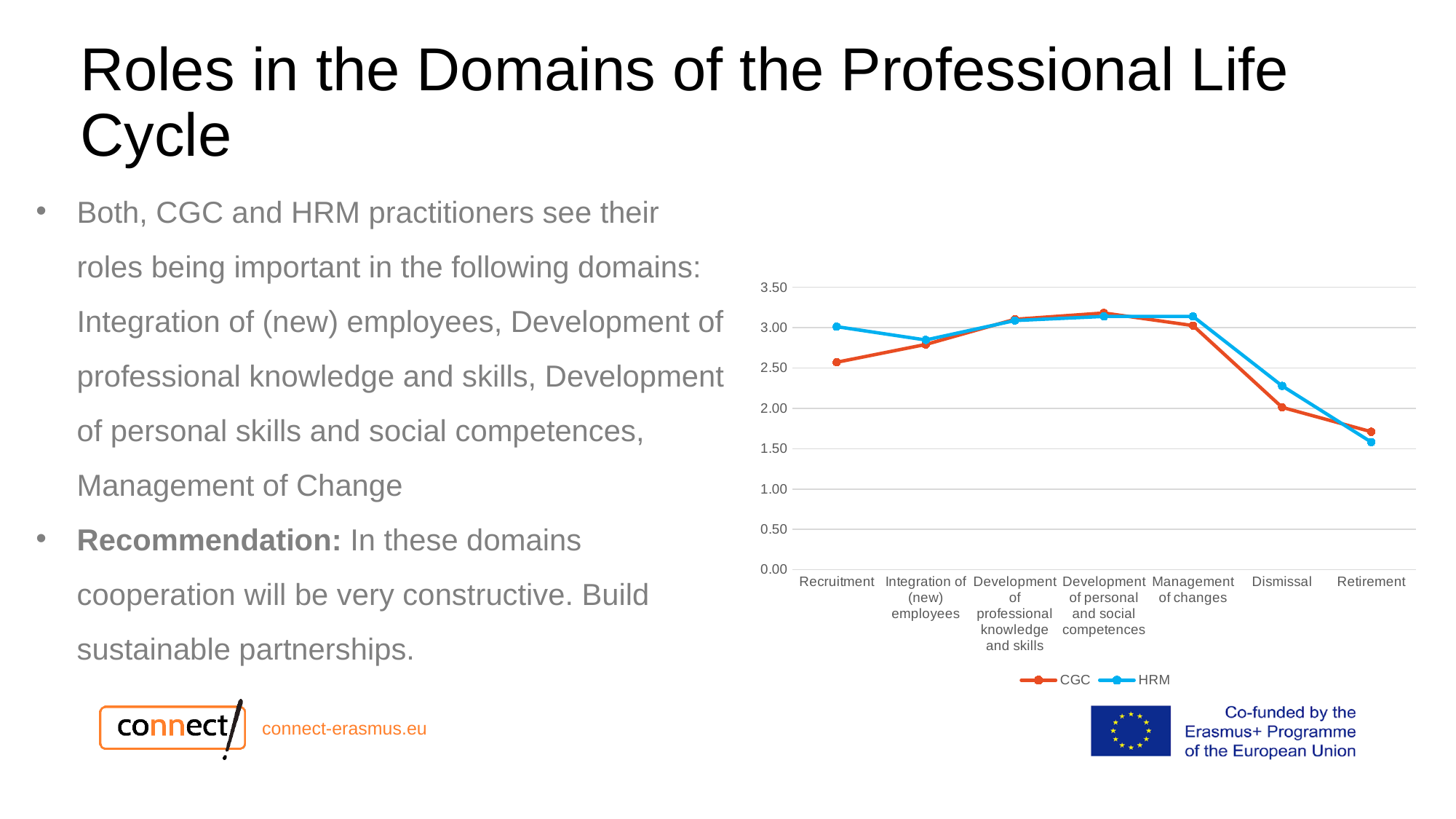

# Roles in the Domains of the Professional Life Cycle
Both, CGC and HRM practitioners see their roles being important in the following domains: Integration of (new) employees, Development of professional knowledge and skills, Development of personal skills and social competences, Management of Change
Recommendation: In these domains cooperation will be very constructive. Build sustainable partnerships.

### Chart

| Category | CGC | HRM |
|---|---|---|
| Recruitment | 2.5714285714285716 | 3.0126582278481013 |
| Integration of (new) employees | 2.7922077922077913 | 2.8481012658227836 |
| Development of professional knowledge and skills | 3.103896103896104 | 3.0886075949367084 |
| Development of personal and social competences | 3.1818181818181817 | 3.1392405063291124 |
| Management of changes | 3.0259740259740266 | 3.139240506329114 |
| Dismissal | 2.0129870129870127 | 2.2784810126582267 |
| Retirement | 1.7105263157894732 | 1.5822784810126587 |
connect-erasmus.eu